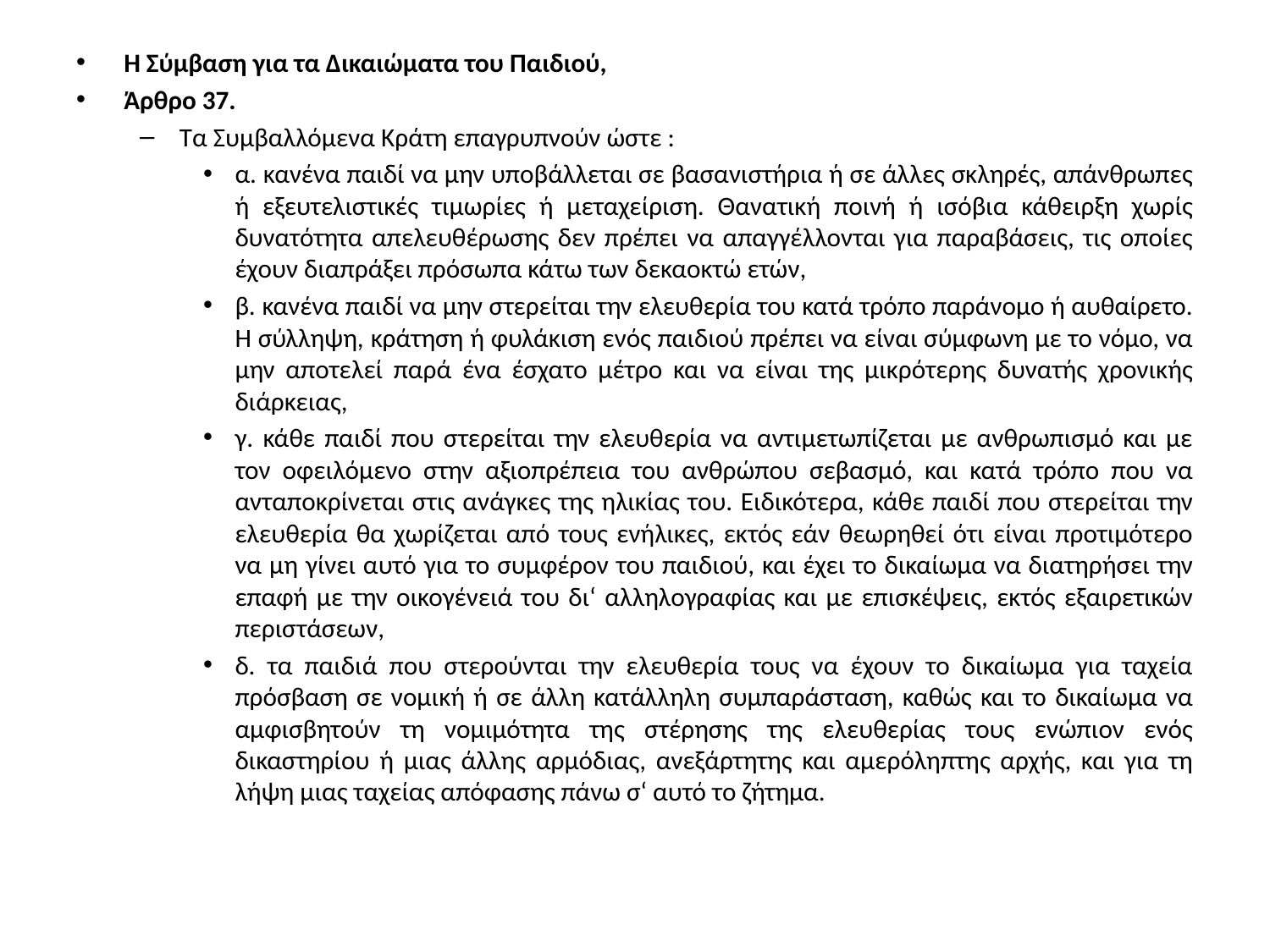

Η Σύμβαση για τα Δικαιώματα του Παιδιού,
Άρθρο 37.
Τα Συμβαλλόμενα Κράτη επαγρυπνούν ώστε :
α. κανένα παιδί να μην υποβάλλεται σε βασανιστήρια ή σε άλλες σκληρές, απάνθρωπες ή εξευτελιστικές τιμωρίες ή μεταχείριση. Θανατική ποινή ή ισόβια κάθειρξη χωρίς δυνατότητα απελευθέρωσης δεν πρέπει να απαγγέλλονται για παραβάσεις, τις οποίες έχουν διαπράξει πρόσωπα κάτω των δεκαοκτώ ετών,
β. κανένα παιδί να μην στερείται την ελευθερία του κατά τρόπο παράνομο ή αυθαίρετο. Η σύλληψη, κράτηση ή φυλάκιση ενός παιδιού πρέπει να είναι σύμφωνη με το νόμο, να μην αποτελεί παρά ένα έσχατο μέτρο και να είναι της μικρότερης δυνατής χρονικής διάρκειας,
γ. κάθε παιδί που στερείται την ελευθερία να αντιμετωπίζεται με ανθρωπισμό και με τον οφειλόμενο στην αξιοπρέπεια του ανθρώπου σεβασμό, και κατά τρόπο που να ανταποκρίνεται στις ανάγκες της ηλικίας του. Ειδικότερα, κάθε παιδί που στερείται την ελευθερία θα χωρίζεται από τους ενήλικες, εκτός εάν θεωρηθεί ότι είναι προτιμότερο να μη γίνει αυτό για το συμφέρον του παιδιού, και έχει το δικαίωμα να διατηρήσει την επαφή με την οικογένειά του δι‘ αλληλογραφίας και με επισκέψεις, εκτός εξαιρετικών περιστάσεων,
δ. τα παιδιά που στερούνται την ελευθερία τους να έχουν το δικαίωμα για ταχεία πρόσβαση σε νομική ή σε άλλη κατάλληλη συμπαράσταση, καθώς και το δικαίωμα να αμφισβητούν τη νομιμότητα της στέρησης της ελευθερίας τους ενώπιον ενός δικαστηρίου ή μιας άλλης αρμόδιας, ανεξάρτητης και αμερόληπτης αρχής, και για τη λήψη μιας ταχείας απόφασης πάνω σ‘ αυτό το ζήτημα.